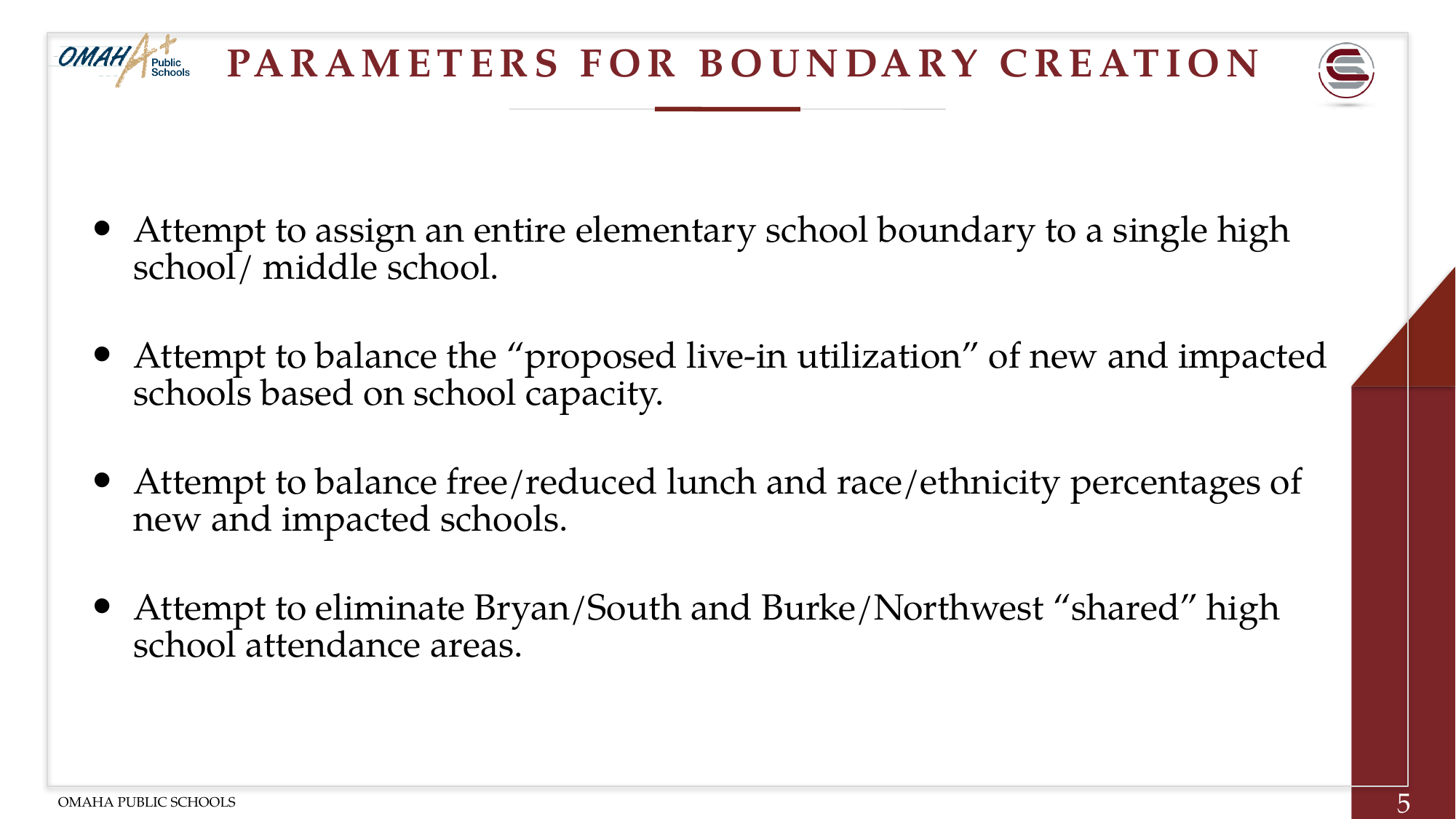

Parameters for Boundary Creation

Attempt to assign an entire elementary school boundary to a single high school/ middle school.

Attempt to balance the “proposed live-in utilization” of new and impacted schools based on school capacity.

Attempt to balance free/reduced lunch and race/ethnicity percentages of new and impacted schools.

Attempt to eliminate Bryan/South and Burke/Northwest “shared” high school attendance areas.